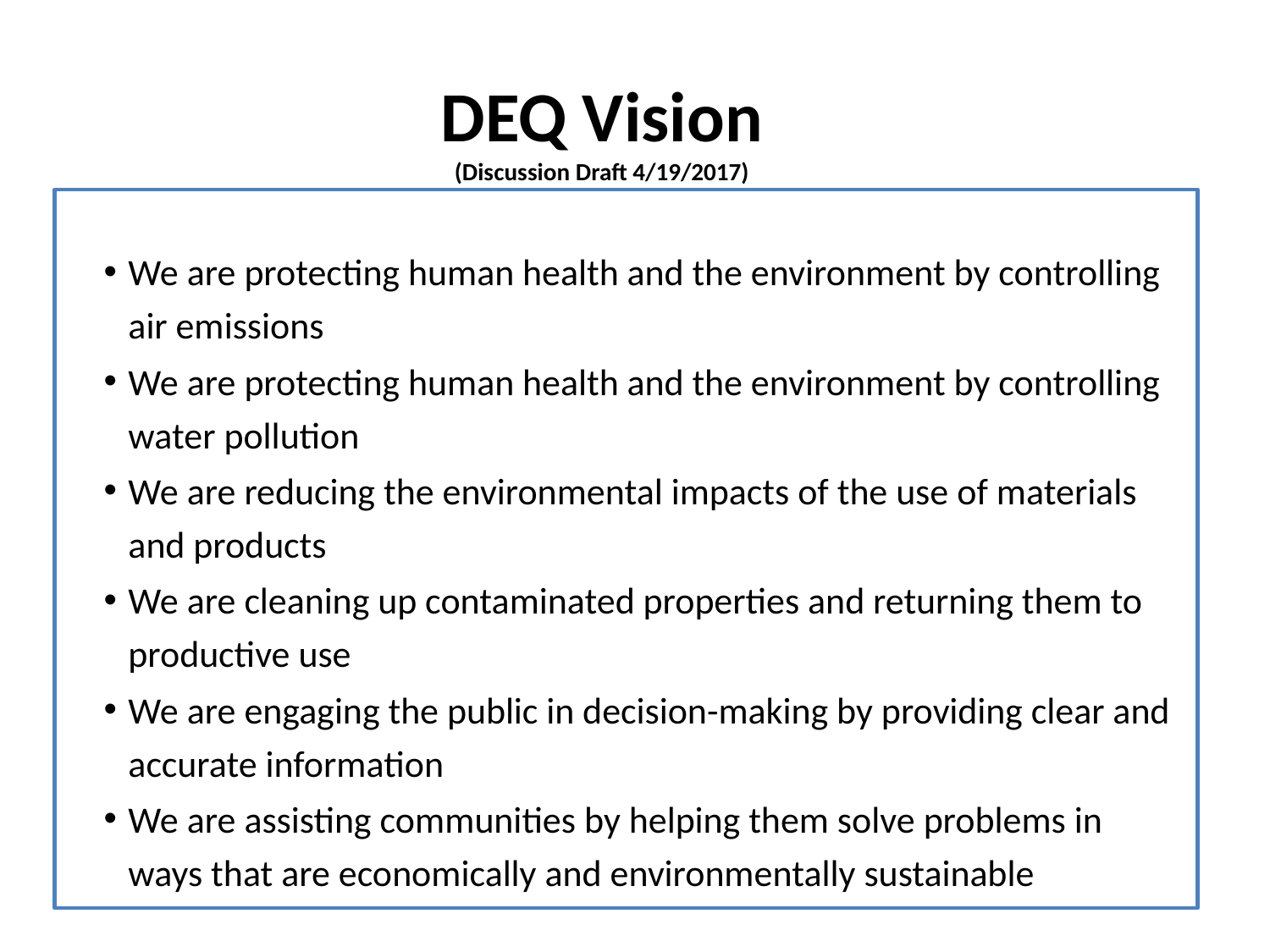

DEQ Vision
(Discussion Draft 4/19/2017)

We are protecting human health and the environment by controlling air emissions
We are protecting human health and the environment by controlling water pollution
We are reducing the environmental impacts of the use of materials and products
We are cleaning up contaminated properties and returning them to productive use
We are engaging the public in decision-making by providing clear and accurate information
We are assisting communities by helping them solve problems in ways that are economically and environmentally sustainable